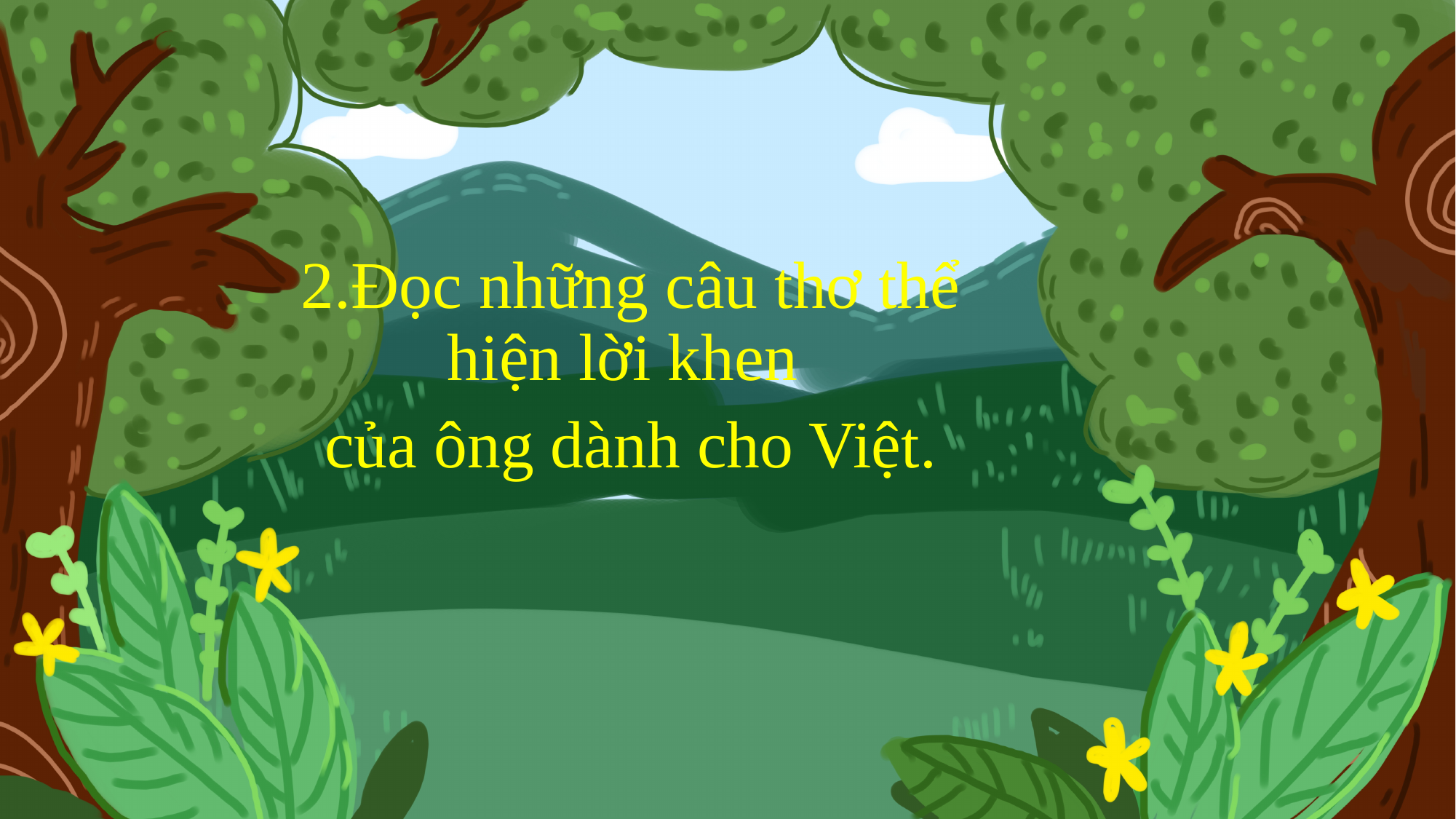

#

2.Đọc những câu thơ thể hiện lời khen
của ông dành cho Việt.